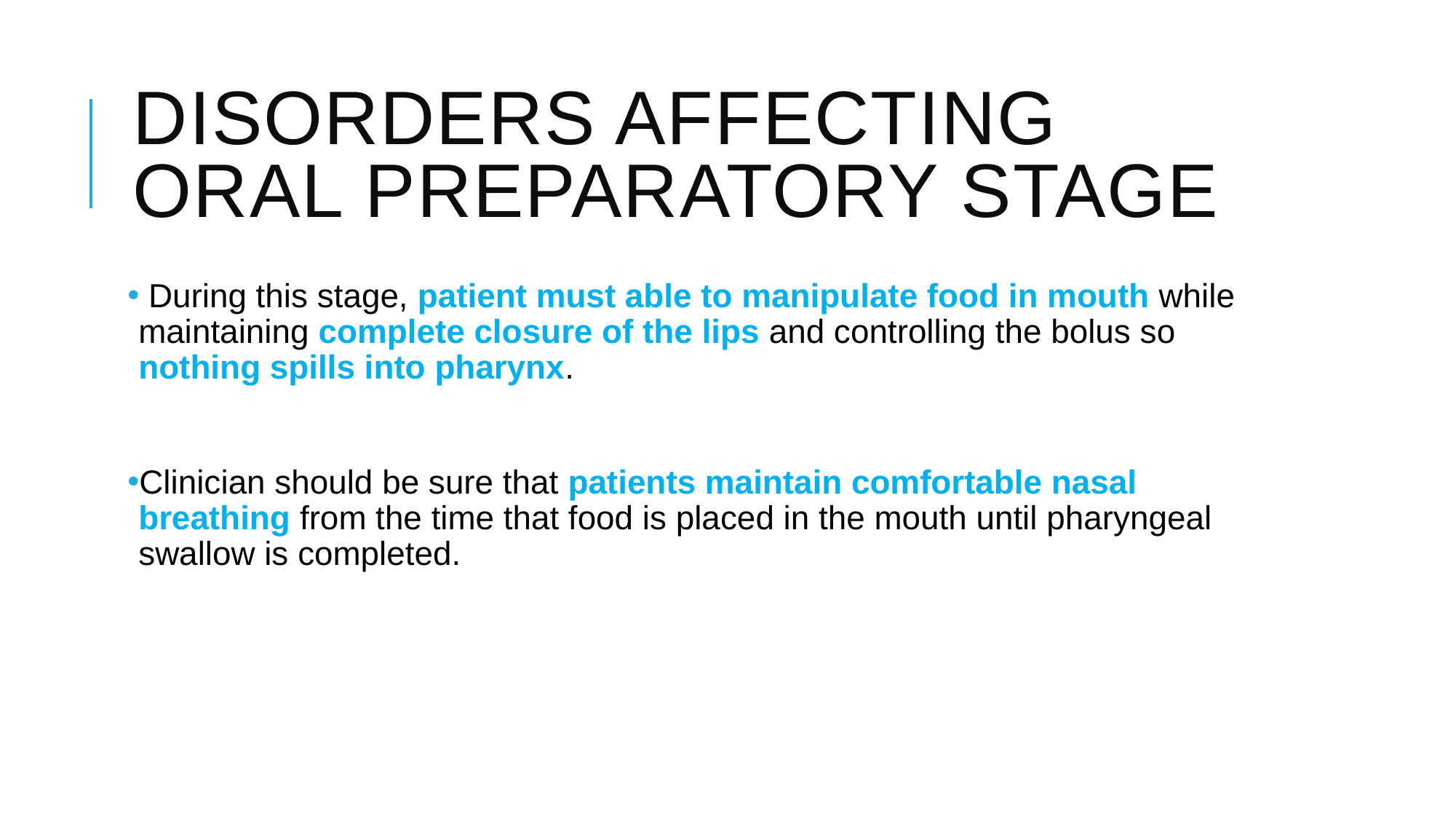

# Disorders affecting Oral preparatory stage
 During this stage, patient must able to manipulate food in mouth while maintaining complete closure of the lips and controlling the bolus so nothing spills into pharynx.

Clinician should be sure that patients maintain comfortable nasal breathing from the time that food is placed in the mouth until pharyngeal swallow is completed.